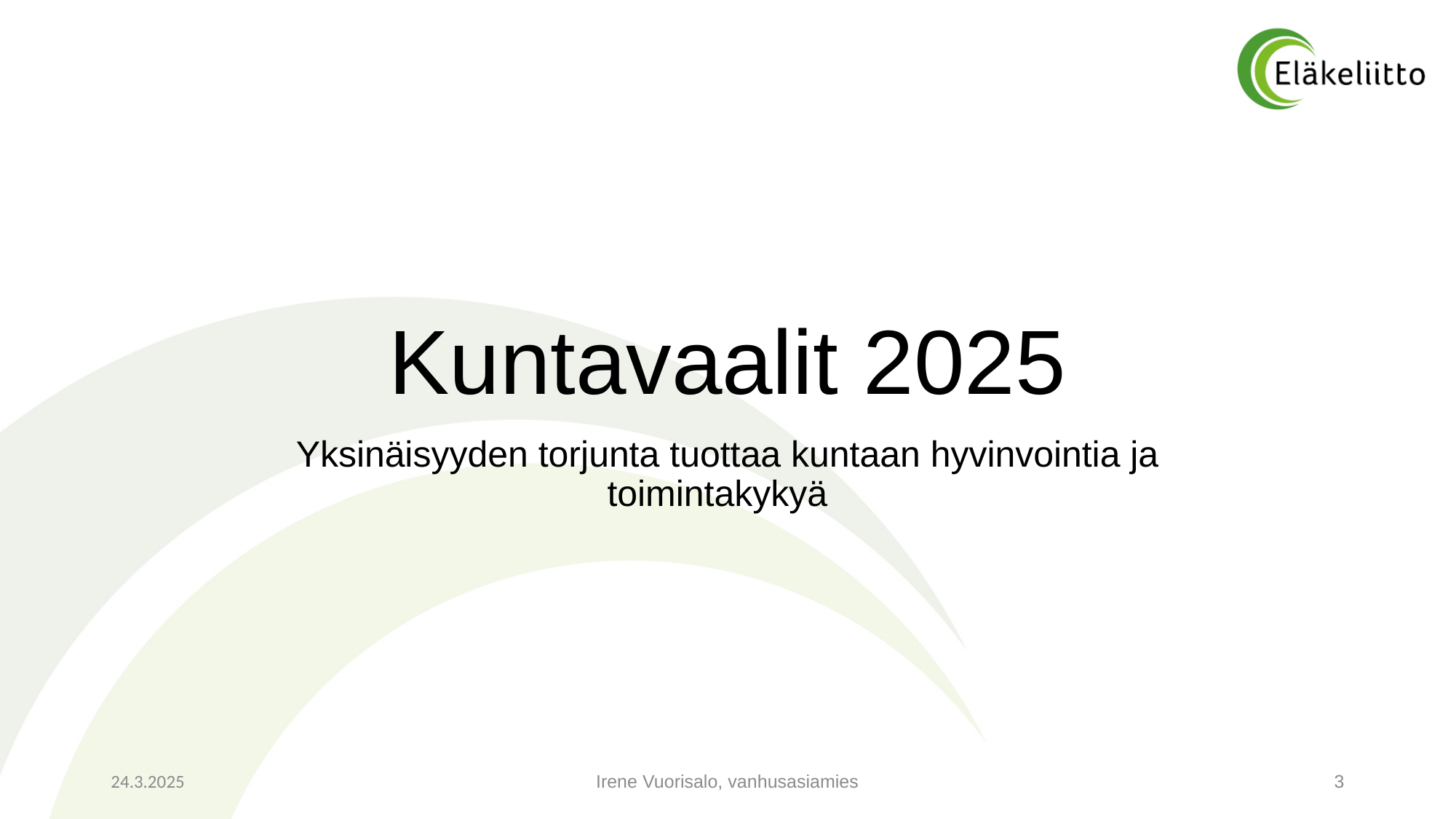

# Kuntavaalit 2025
Yksinäisyyden torjunta tuottaa kuntaan hyvinvointia ja toimintakykyä
24.3.2025
Irene Vuorisalo, vanhusasiamies
3